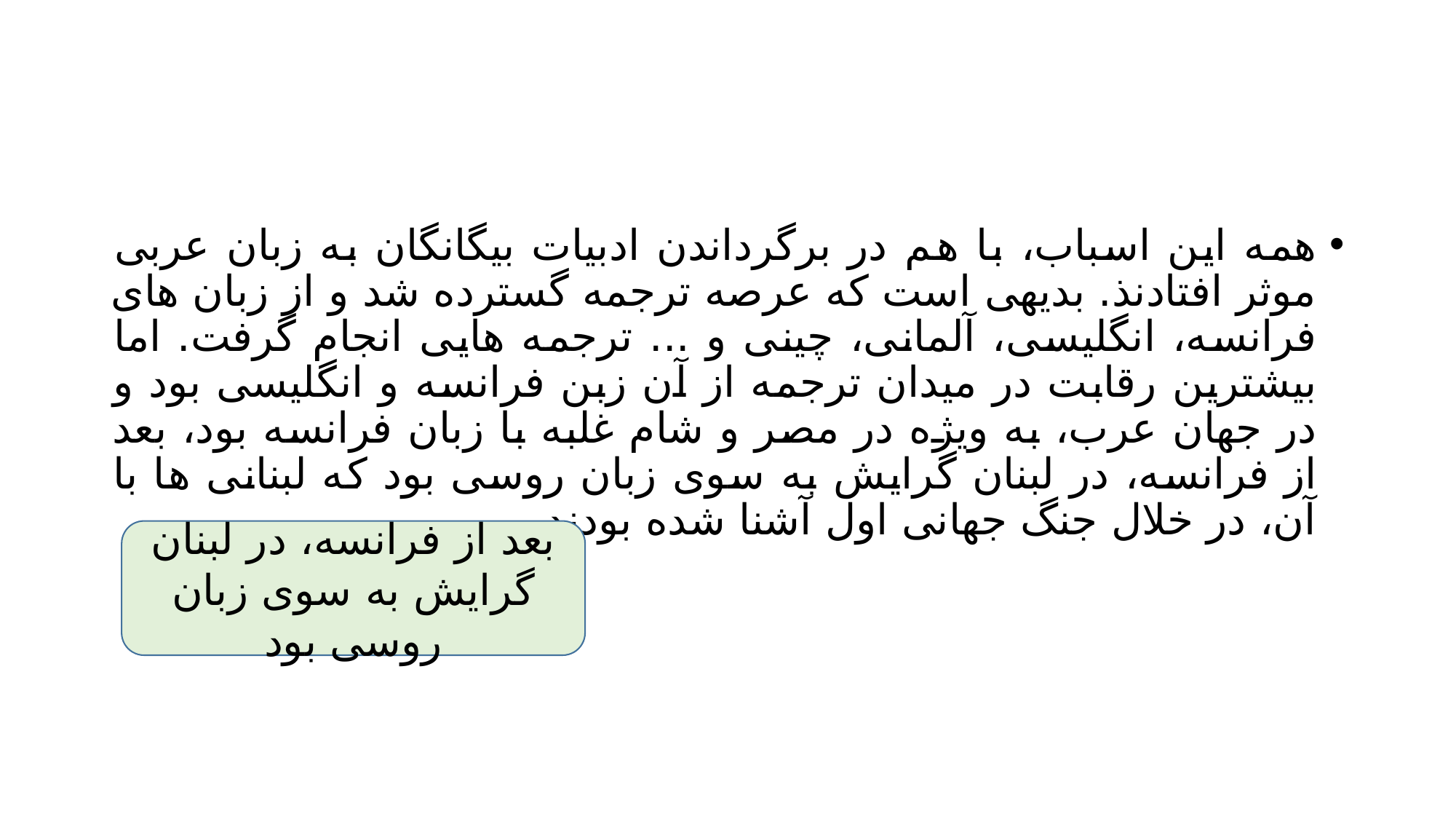

#
همه این اسباب، با هم در برگرداندن ادبیات بیگانگان به زبان عربی موثر افتادنذ. بدیهی است که عرصه ترجمه گسترده شد و از زبان های فرانسه، انگلیسی، آلمانی، چینی و ... ترجمه هایی انجام گرفت. اما بیشترین رقابت در میدان ترجمه از آن زبن فرانسه و انگلیسی بود و در جهان عرب، به ویژه در مصر و شام غلبه با زبان فرانسه بود، بعد از فرانسه، در لبنان گرایش به سوی زبان روسی بود که لبنانی ها با آن، در خلال جنگ جهانی اول آشنا شده بودند.
بعد از فرانسه، در لبنان گرایش به سوی زبان روسی بود